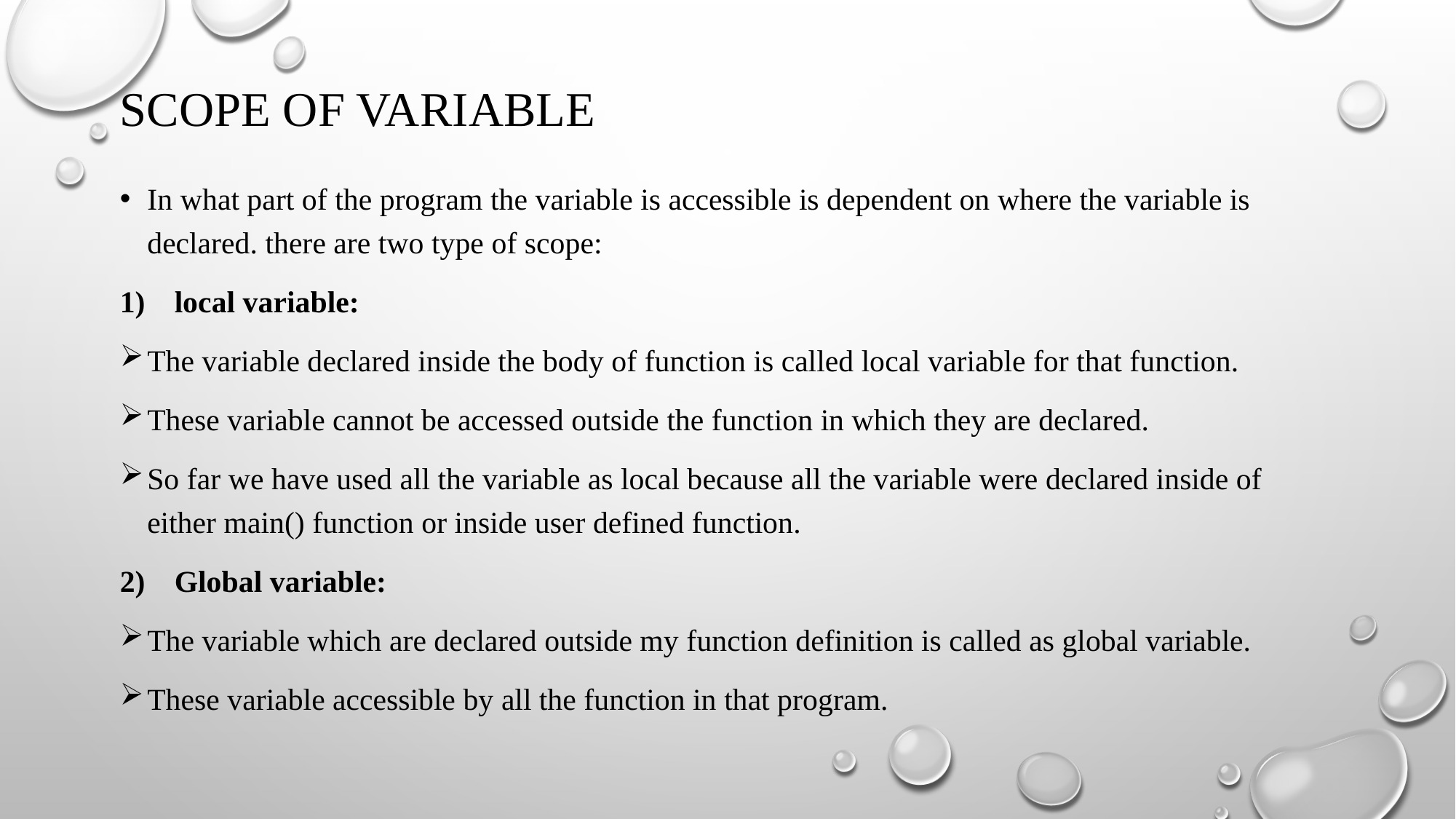

# Scope of variable
In what part of the program the variable is accessible is dependent on where the variable is declared. there are two type of scope:
local variable:
The variable declared inside the body of function is called local variable for that function.
These variable cannot be accessed outside the function in which they are declared.
So far we have used all the variable as local because all the variable were declared inside of either main() function or inside user defined function.
Global variable:
The variable which are declared outside my function definition is called as global variable.
These variable accessible by all the function in that program.